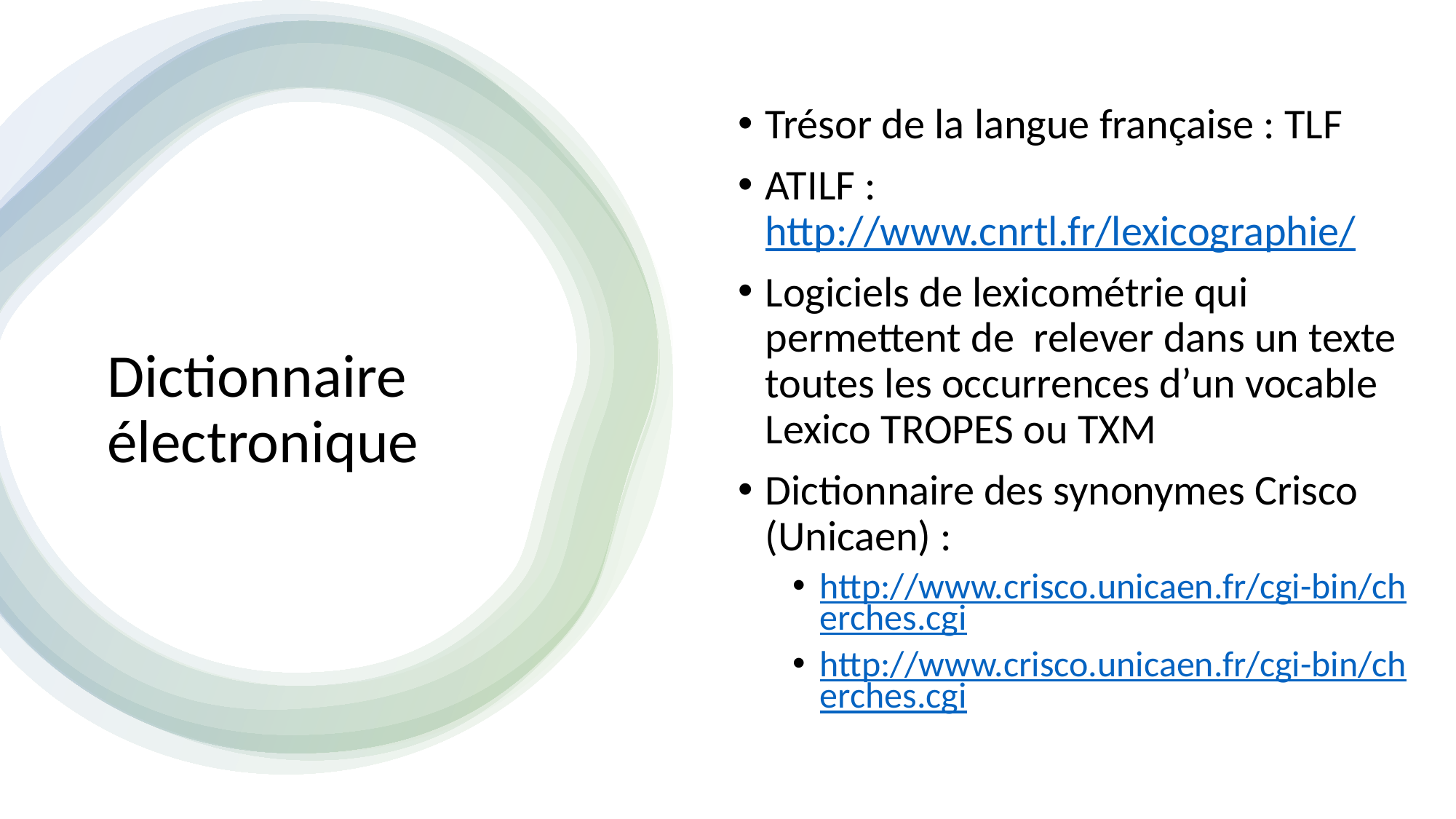

Trésor de la langue française : TLF
ATILF : http://www.cnrtl.fr/lexicographie/
Logiciels de lexicométrie qui permettent de  relever dans un texte toutes les occurrences d’un vocable Lexico TROPES ou TXM
Dictionnaire des synonymes Crisco (Unicaen) :
http://www.crisco.unicaen.fr/cgi-bin/cherches.cgi
http://www.crisco.unicaen.fr/cgi-bin/cherches.cgi

# Dictionnaire électronique